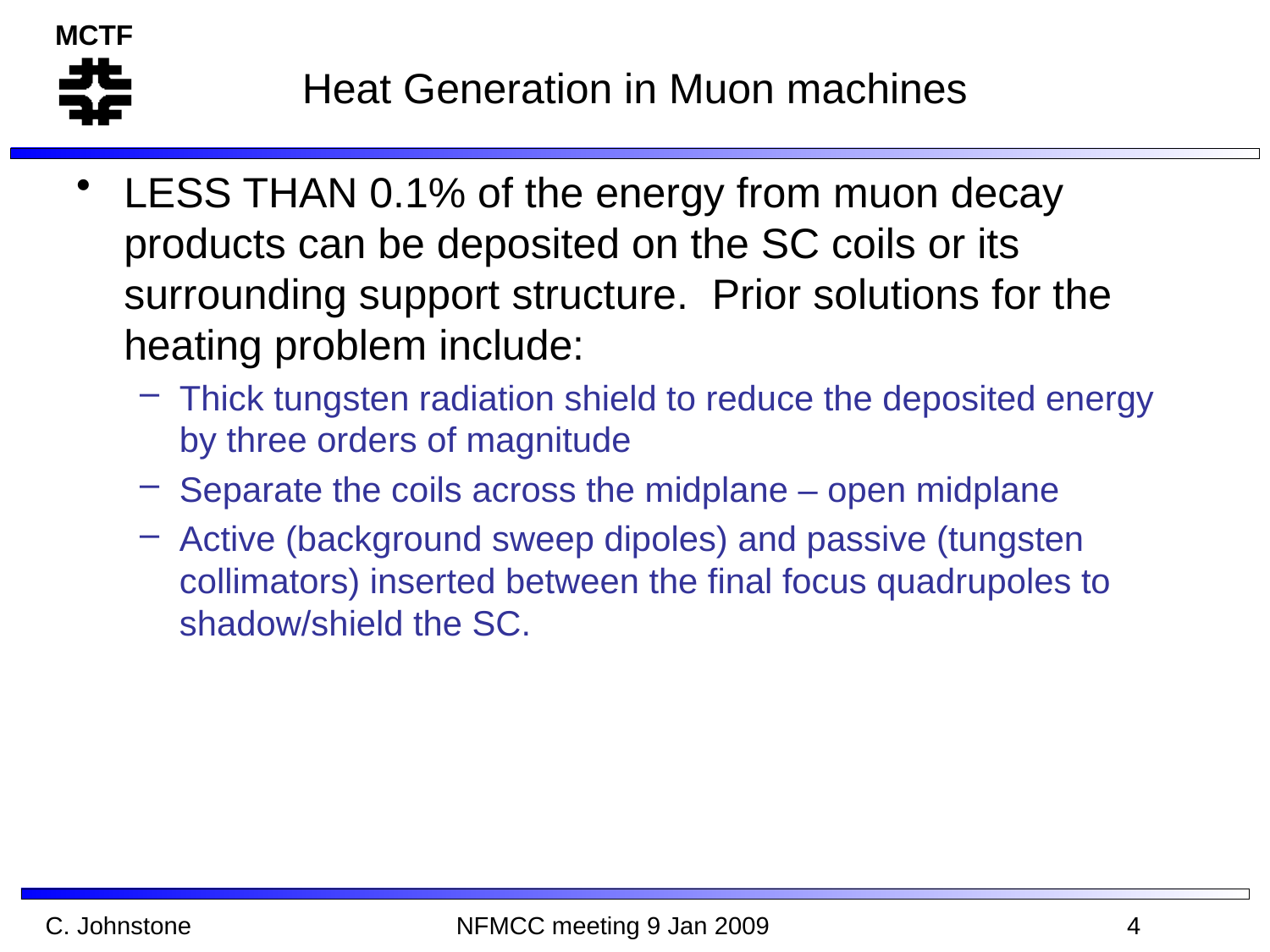

# Heat Generation in Muon machines
LESS THAN 0.1% of the energy from muon decay products can be deposited on the SC coils or its surrounding support structure.  Prior solutions for the heating problem include:
Thick tungsten radiation shield to reduce the deposited energy by three orders of magnitude
Separate the coils across the midplane – open midplane
Active (background sweep dipoles) and passive (tungsten collimators) inserted between the final focus quadrupoles to shadow/shield the SC.
C. Johnstone                                      NFMCC meeting 9 Jan 2009                                                   4